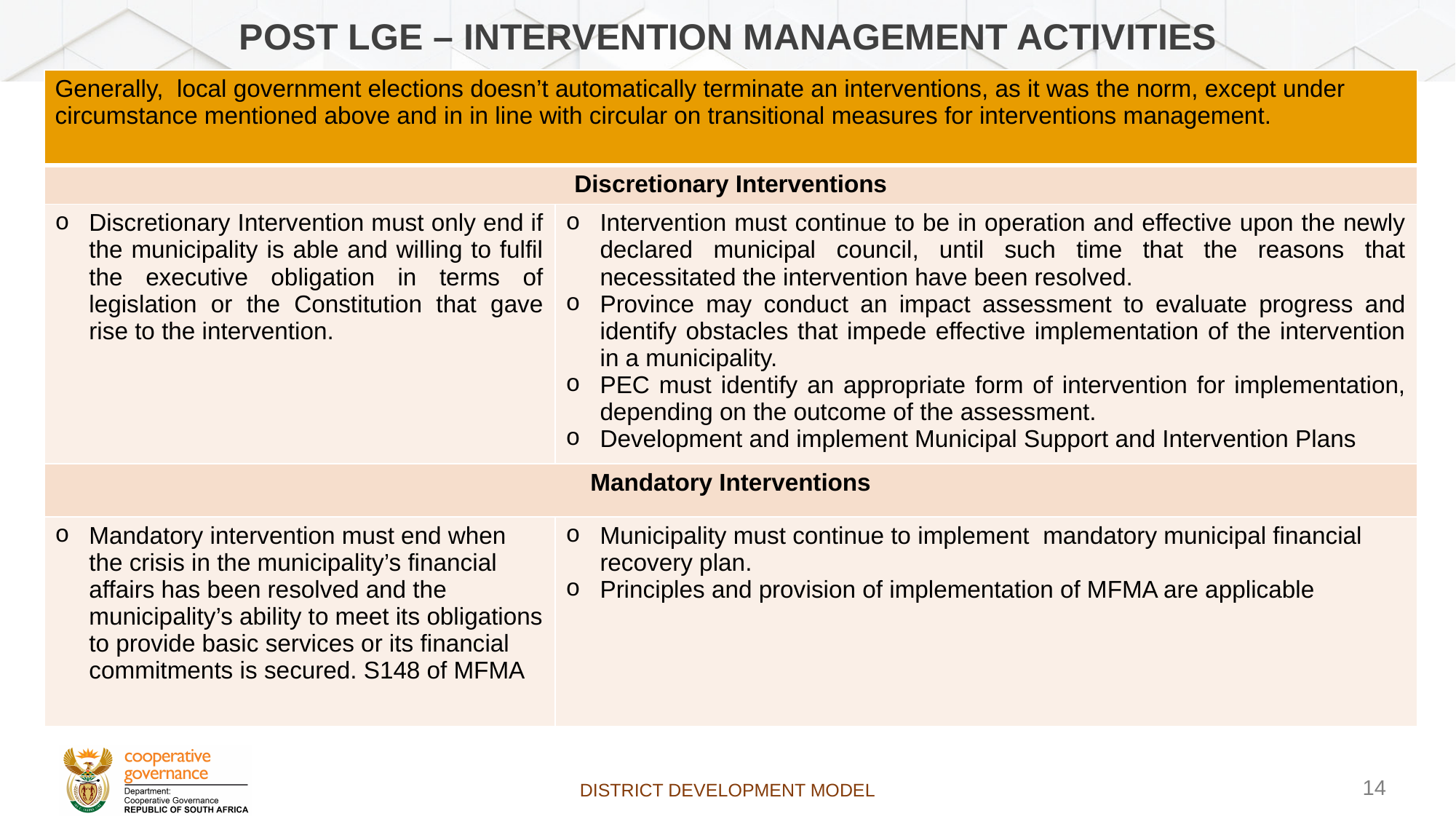

# POST LGE – intervention management activities
| Generally, local government elections doesn’t automatically terminate an interventions, as it was the norm, except under circumstance mentioned above and in in line with circular on transitional measures for interventions management. |  |
| --- | --- |
| Discretionary Interventions |  |
| Discretionary Intervention must only end if the municipality is able and willing to fulfil the executive obligation in terms of legislation or the Constitution that gave rise to the intervention. | Intervention must continue to be in operation and effective upon the newly declared municipal council, until such time that the reasons that necessitated the intervention have been resolved. Province may conduct an impact assessment to evaluate progress and identify obstacles that impede effective implementation of the intervention in a municipality. PEC must identify an appropriate form of intervention for implementation, depending on the outcome of the assessment. Development and implement Municipal Support and Intervention Plans |
| Mandatory Interventions |  |
| Mandatory intervention must end when the crisis in the municipality’s financial affairs has been resolved and the municipality’s ability to meet its obligations to provide basic services or its financial commitments is secured. S148 of MFMA | Municipality must continue to implement mandatory municipal financial recovery plan. Principles and provision of implementation of MFMA are applicable |